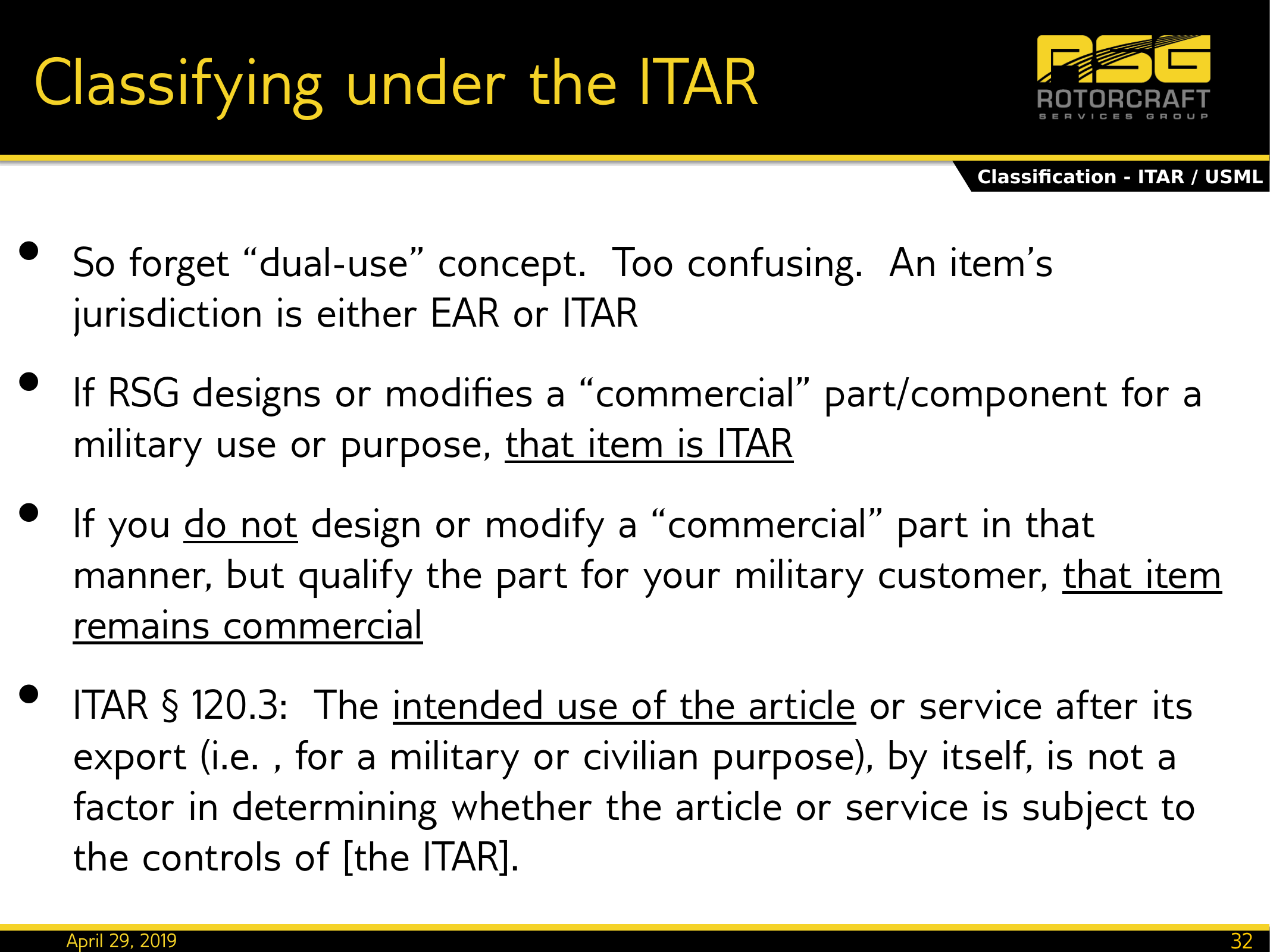

# Classifying under the ITAR
Classification - ITAR / USML
So forget “dual-use” concept.  Too confusing.  An item’s jurisdiction is either EAR or ITAR
If RSG designs or modifies a “commercial” part/component for a military use or purpose, that item is ITAR
If you do not design or modify a “commercial” part in that manner, but qualify the part for your military customer, that item remains commercial
ITAR § 120.3:  The intended use of the article or service after its export (i.e. , for a military or civilian purpose), by itself, is not a factor in determining whether the article or service is subject to the controls of [the ITAR].
32